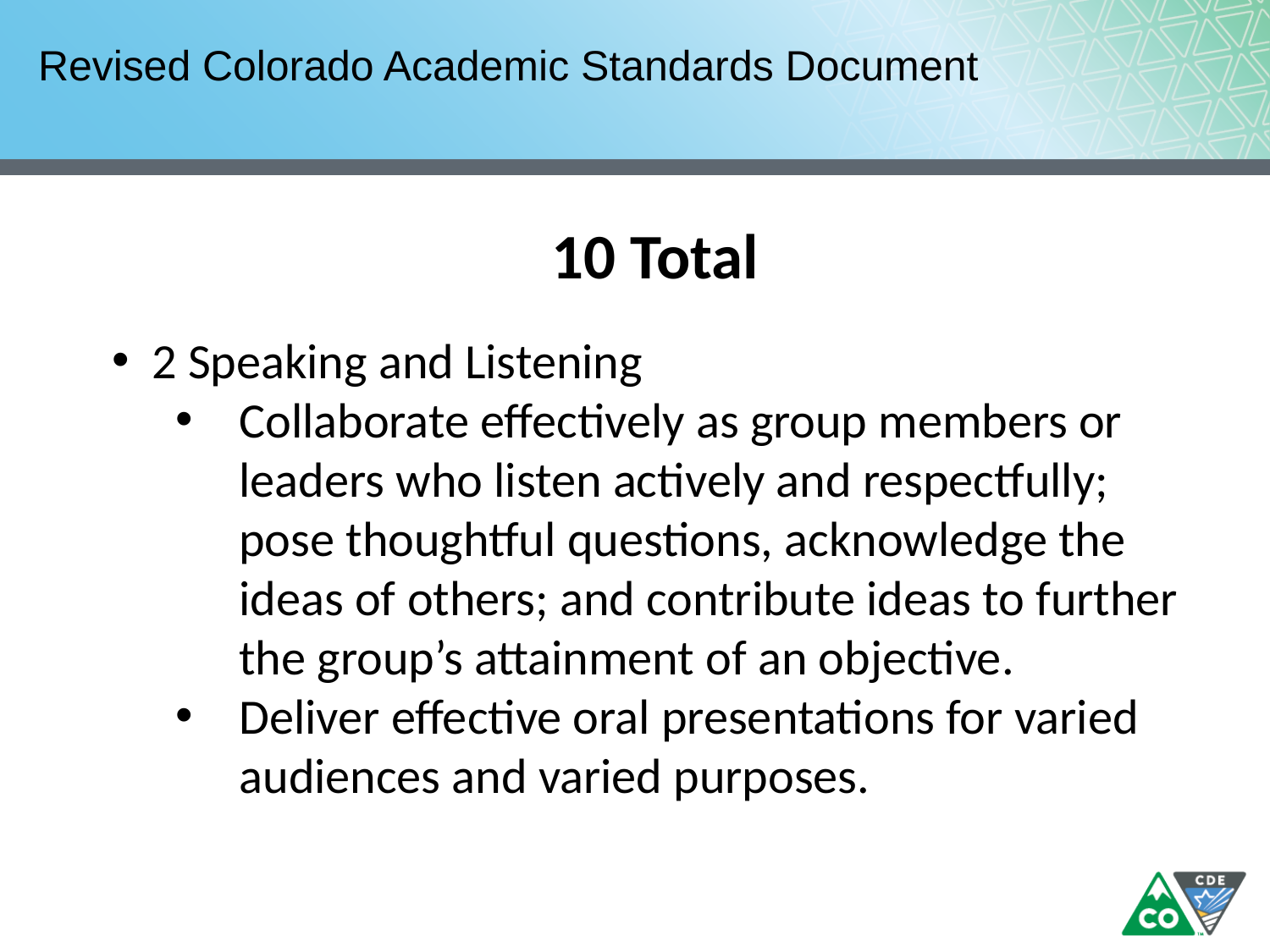

# Revised Colorado Academic Standards Document
10 Total

2 Speaking and Listening
Collaborate effectively as group members or leaders who listen actively and respectfully; pose thoughtful questions, acknowledge the ideas of others; and contribute ideas to further the group’s attainment of an objective.
Deliver effective oral presentations for varied audiences and varied purposes.